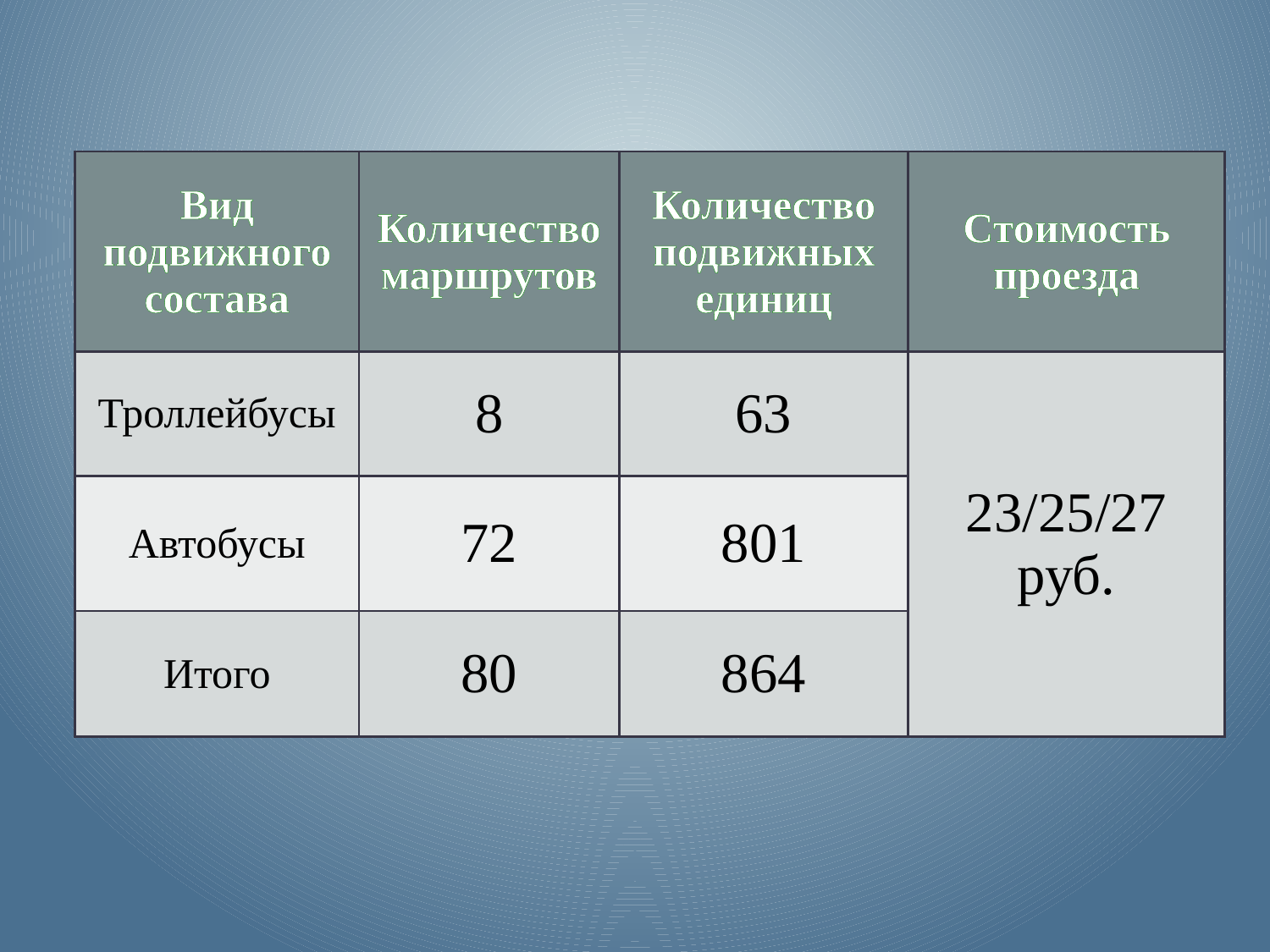

| Вид подвижного состава | Количество маршрутов | Количество подвижных единиц | Стоимость проезда |
| --- | --- | --- | --- |
| Троллейбусы | 8 | 63 | 23/25/27 руб. |
| Автобусы | 72 | 801 |  |
| Итого | 80 | 864 |  |